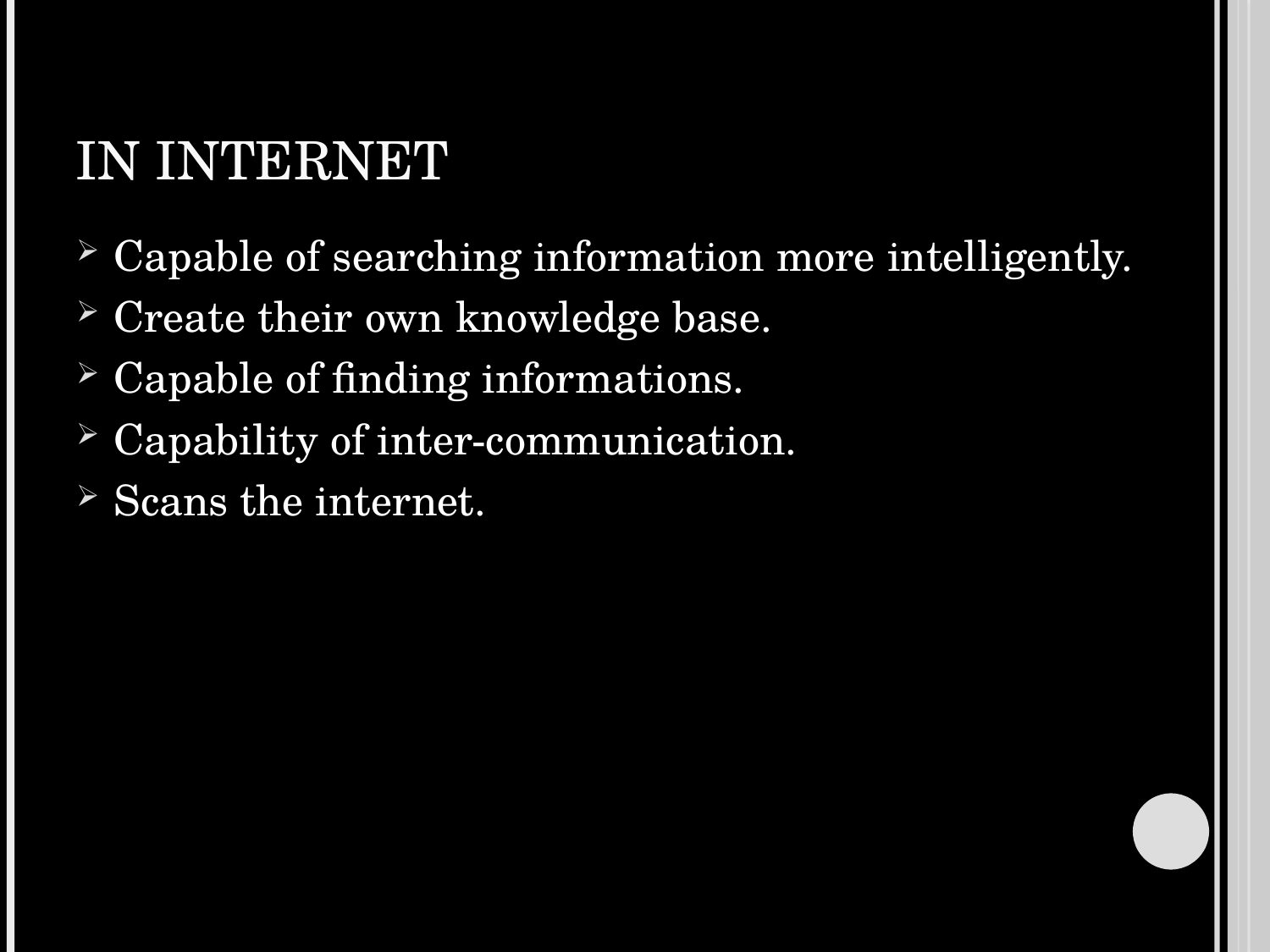

# In Internet

Capable of searching information more intelligently.
Create their own knowledge base.
Capable of finding informations.
Capability of inter-communication.
Scans the internet.